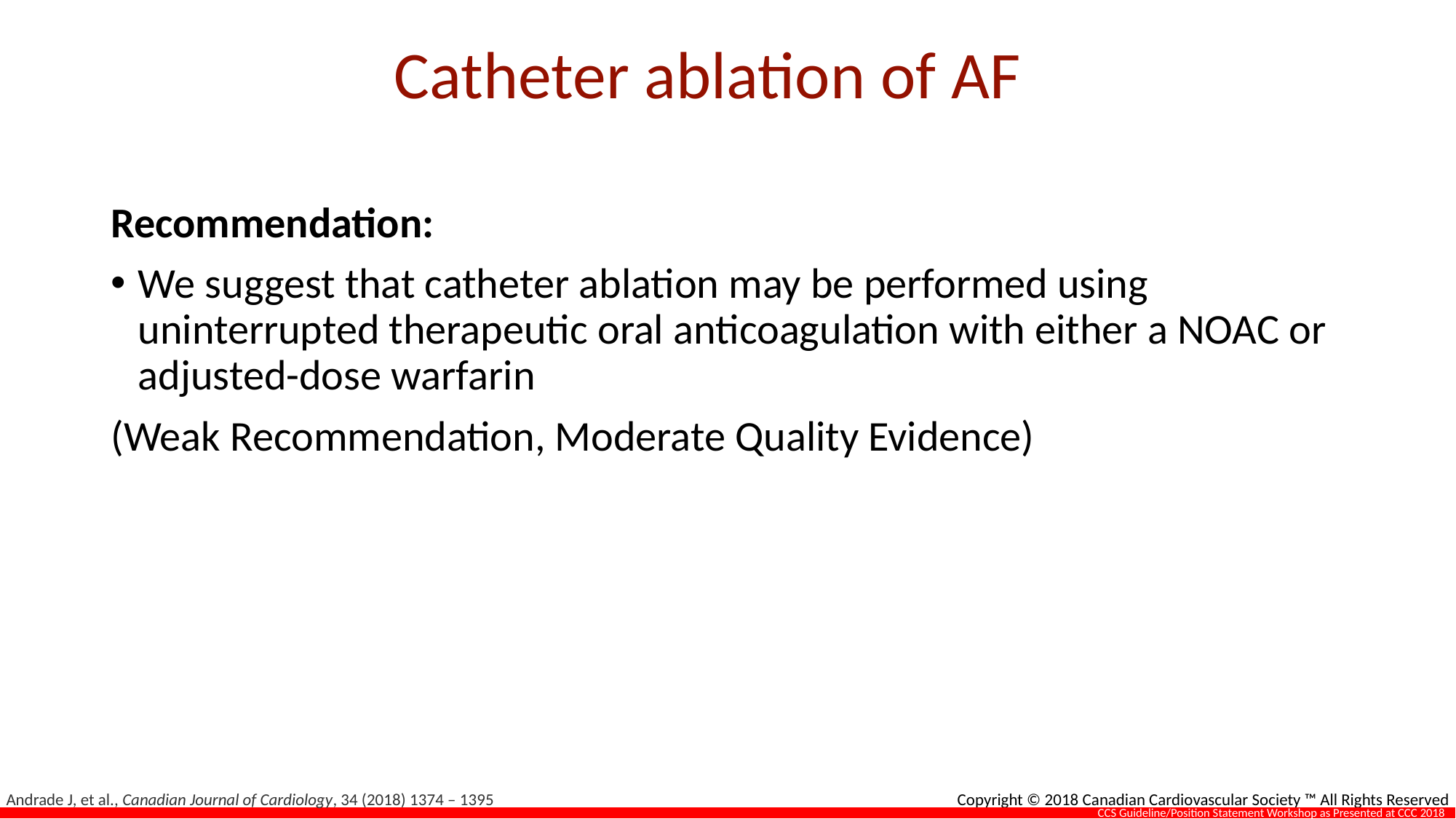

# Catheter ablation of AF
Recommendation:
We suggest that catheter ablation may be performed using uninterrupted therapeutic oral anticoagulation with either a NOAC or adjusted-dose warfarin
(Weak Recommendation, Moderate Quality Evidence)